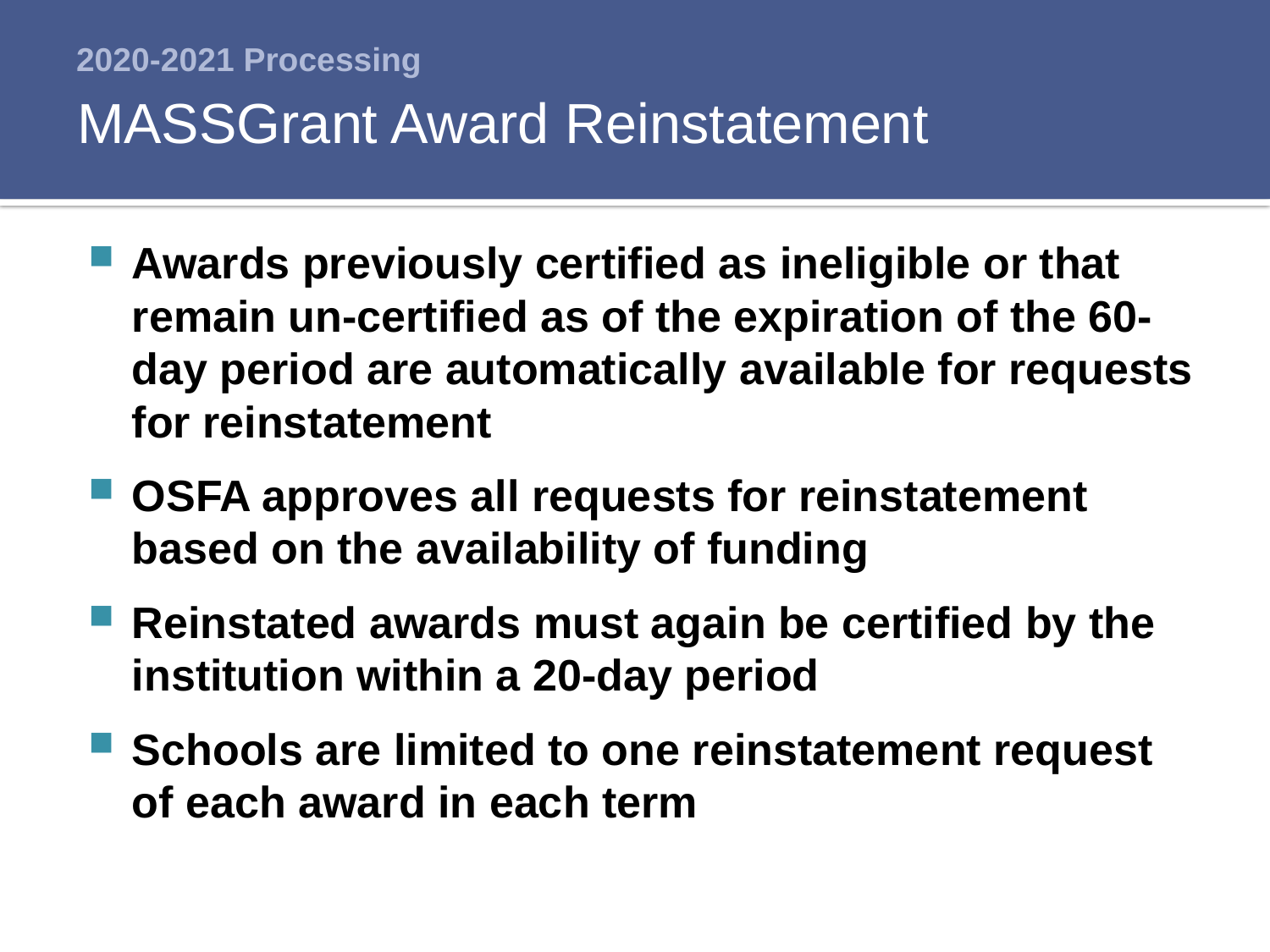

# 2020-2021 Processing
MASSGrant Award Reinstatement
Awards previously certified as ineligible or that remain un-certified as of the expiration of the 60-day period are automatically available for requests for reinstatement
OSFA approves all requests for reinstatement based on the availability of funding
Reinstated awards must again be certified by the institution within a 20-day period
Schools are limited to one reinstatement request of each award in each term